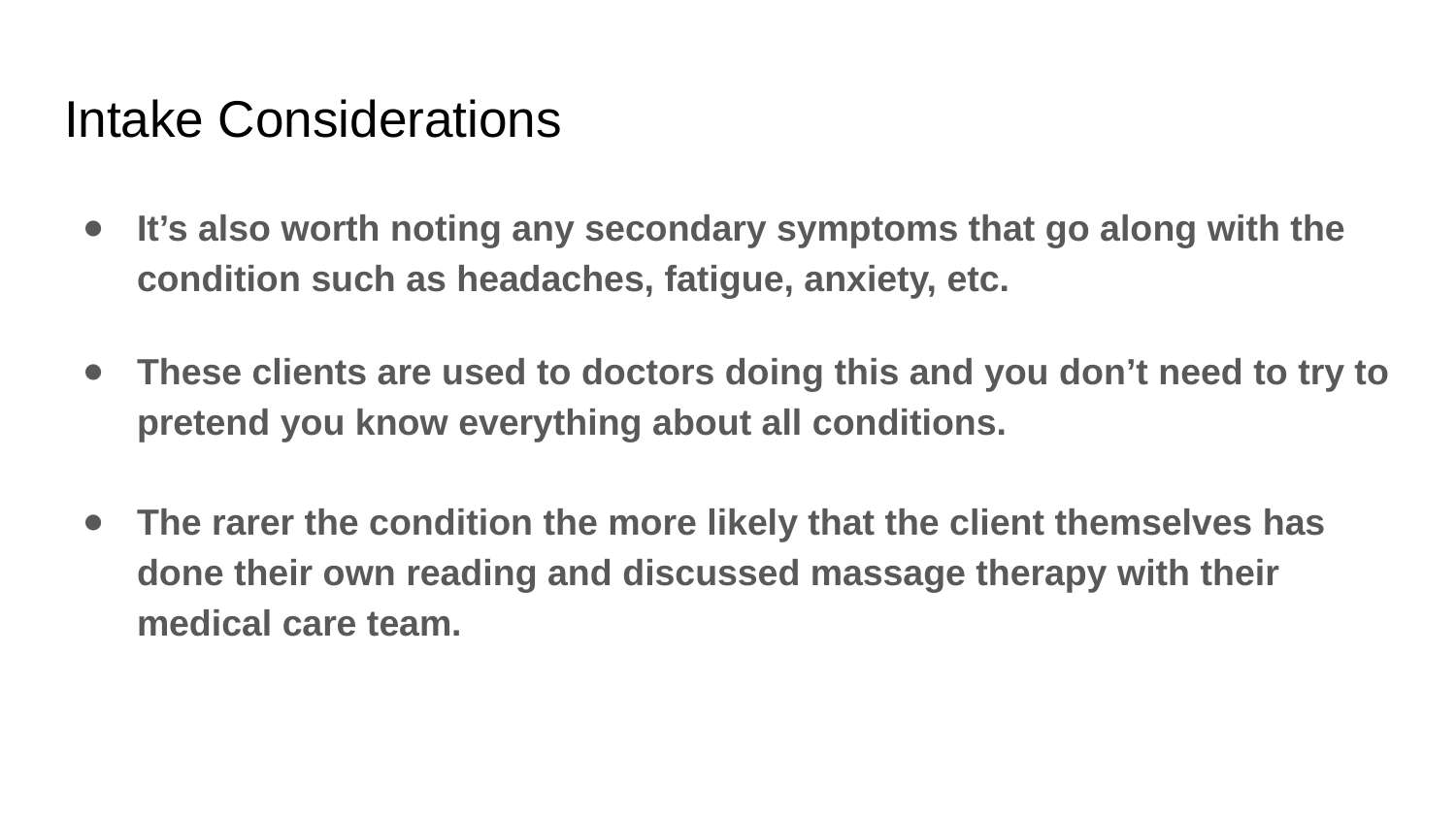

# Intake Considerations
It’s also worth noting any secondary symptoms that go along with the condition such as headaches, fatigue, anxiety, etc.
These clients are used to doctors doing this and you don’t need to try to pretend you know everything about all conditions.
The rarer the condition the more likely that the client themselves has done their own reading and discussed massage therapy with their medical care team.